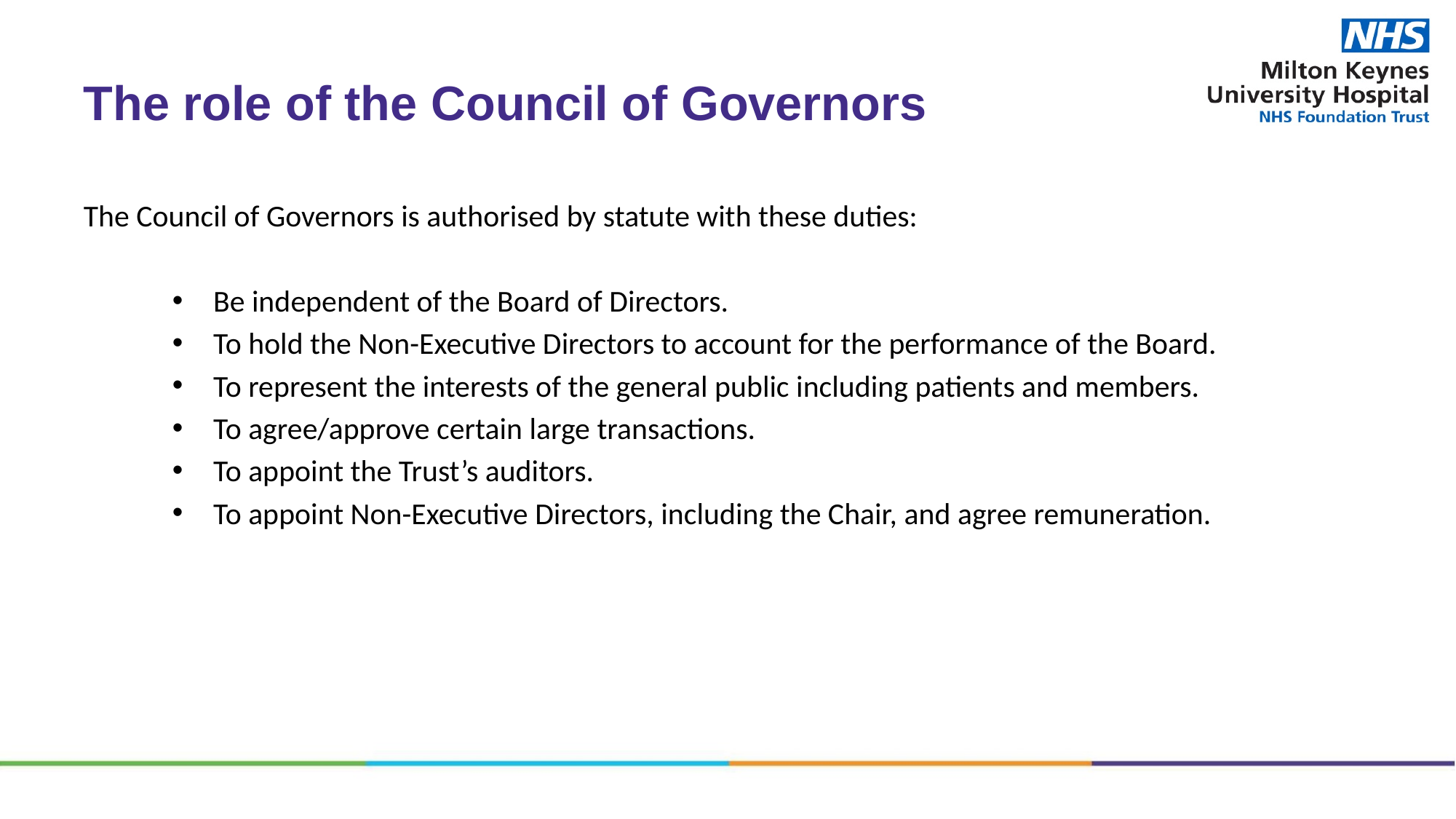

# The role of the Council of Governors
The Council of Governors is authorised by statute with these duties:

Be independent of the Board of Directors.
To hold the Non-Executive Directors to account for the performance of the Board.
To represent the interests of the general public including patients and members.
To agree/approve certain large transactions.
To appoint the Trust’s auditors.
To appoint Non-Executive Directors, including the Chair, and agree remuneration.